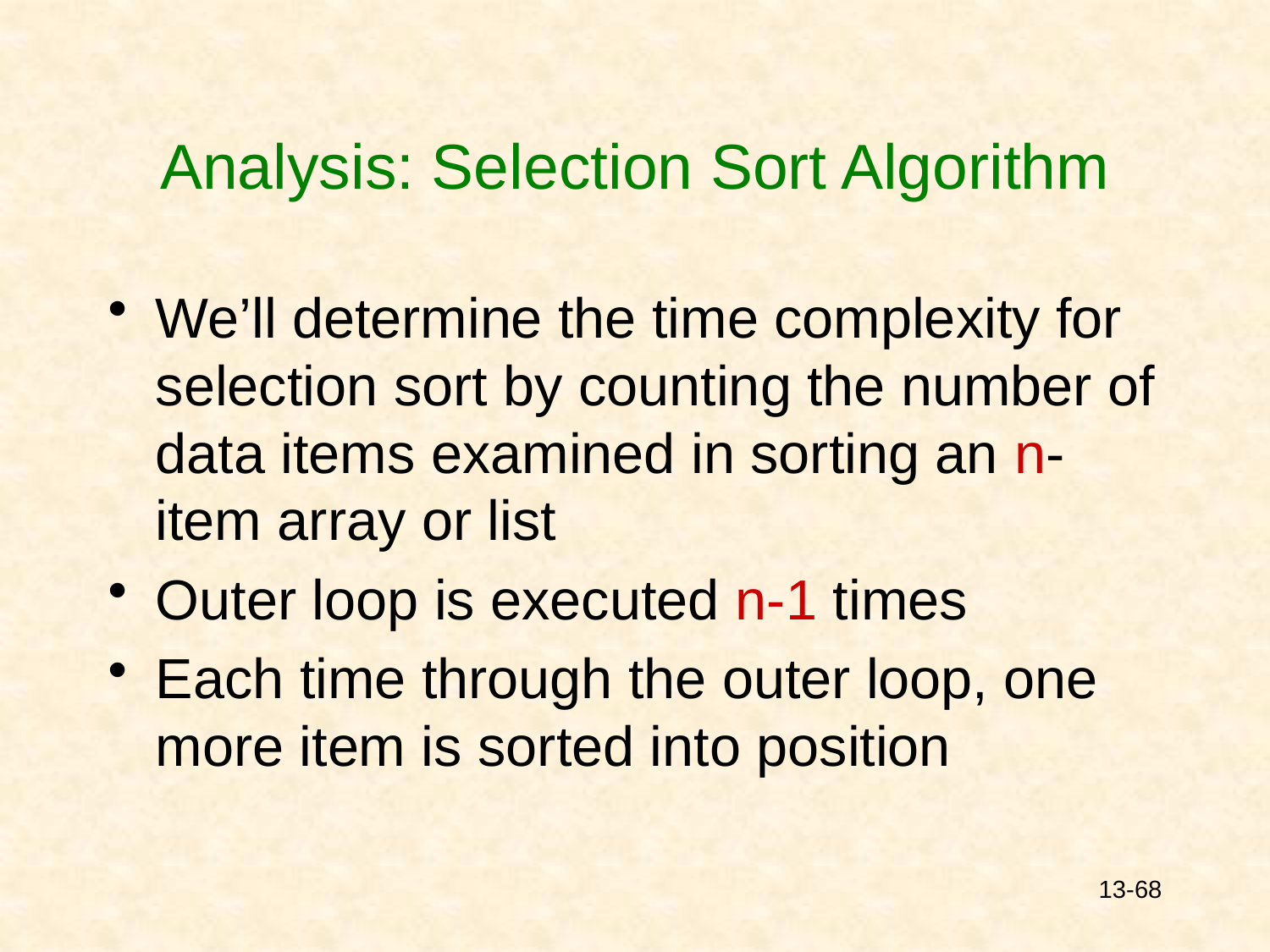

# Analysis: Selection Sort Algorithm
We’ll determine the time complexity for selection sort by counting the number of data items examined in sorting an n-item array or list
Outer loop is executed n-1 times
Each time through the outer loop, one more item is sorted into position
13-68